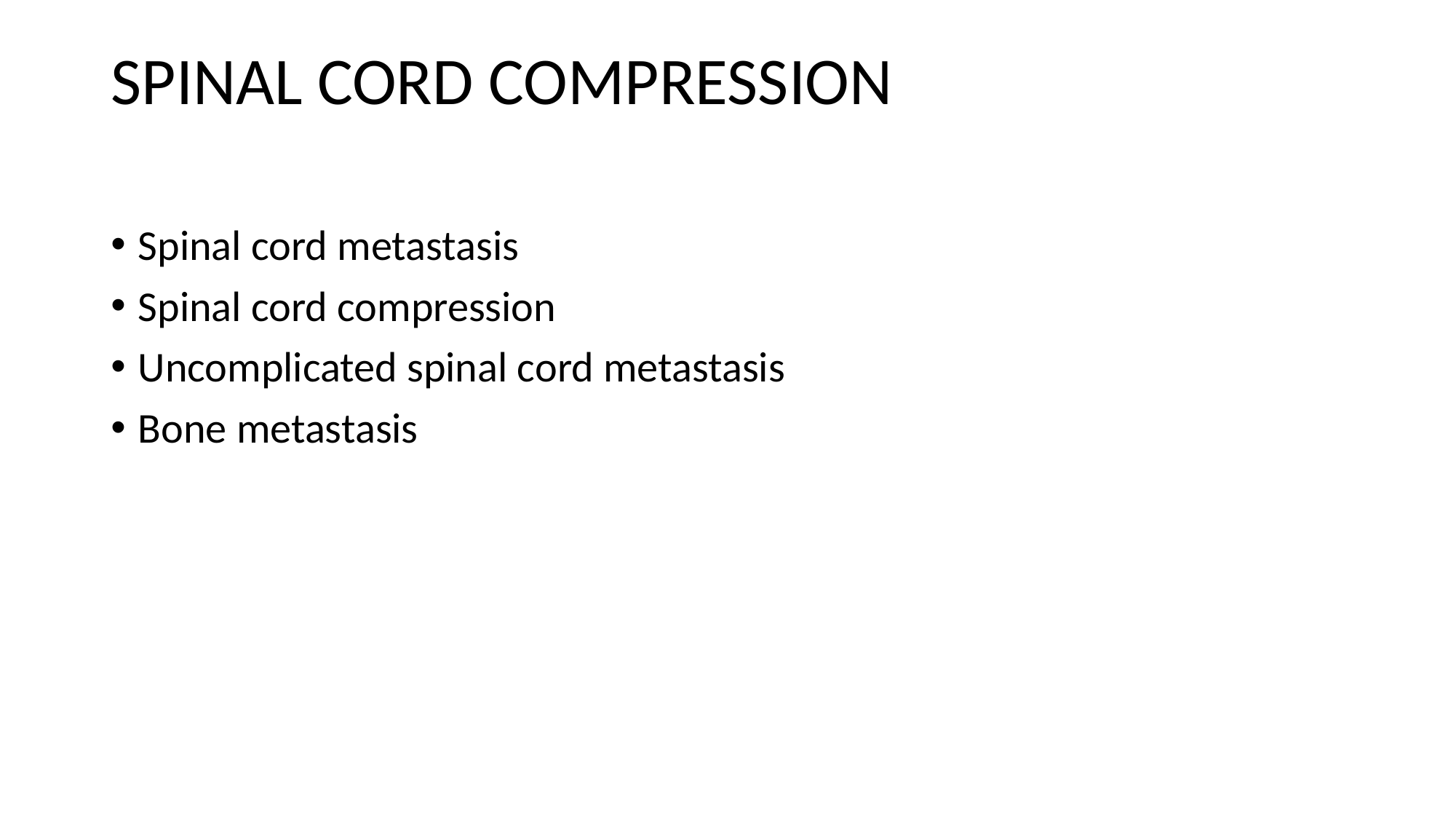

# SPINAL CORD COMPRESSION
Spinal cord metastasis
Spinal cord compression
Uncomplicated spinal cord metastasis
Bone metastasis